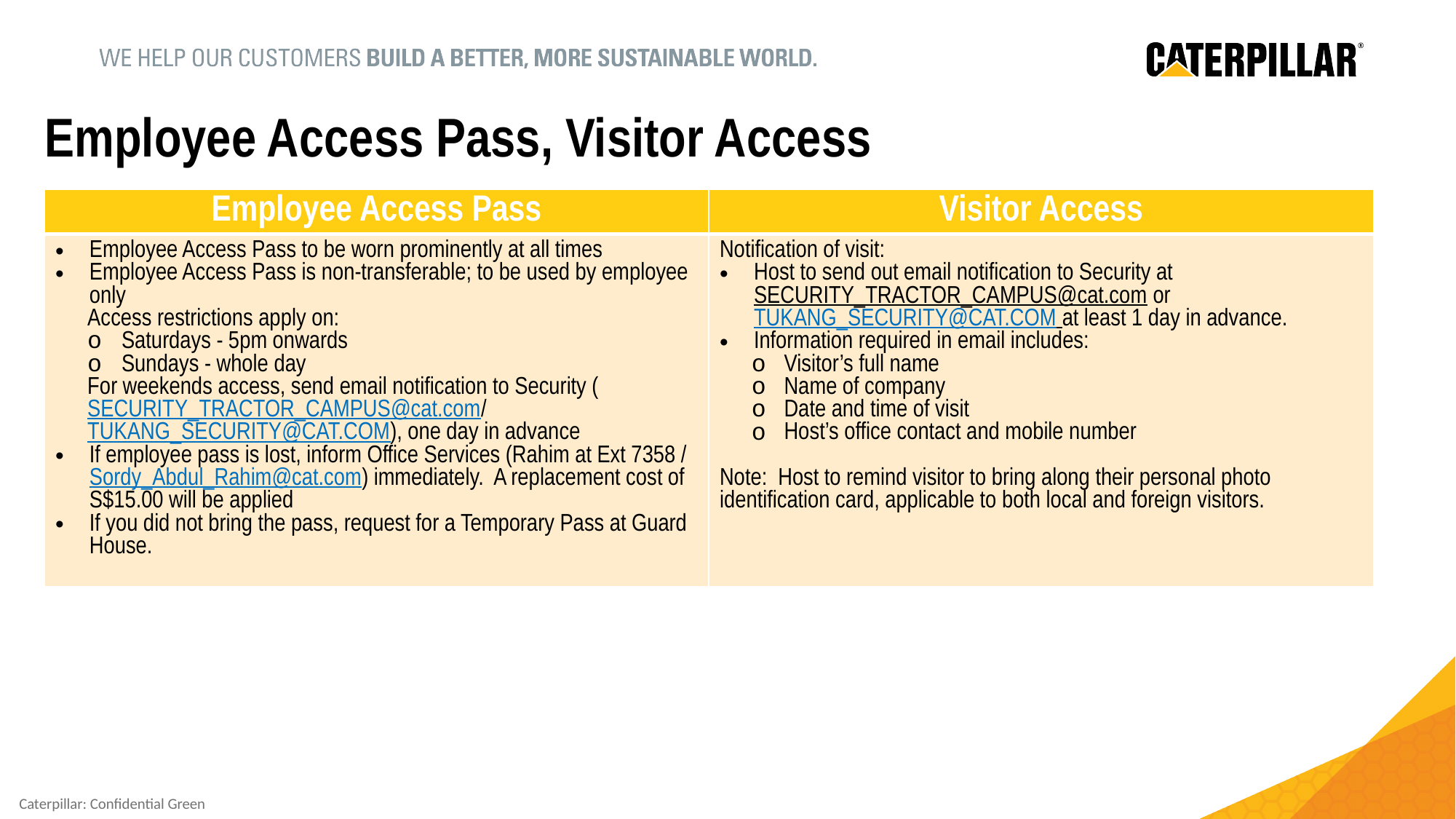

Employee Access Pass, Visitor Access
| Employee Access Pass | Visitor Access |
| --- | --- |
| Employee Access Pass to be worn prominently at all times Employee Access Pass is non-transferable; to be used by employee only Access restrictions apply on: Saturdays - 5pm onwards Sundays - whole day For weekends access, send email notification to Security (SECURITY\_TRACTOR\_CAMPUS@cat.com/ TUKANG\_SECURITY@CAT.COM), one day in advance If employee pass is lost, inform Office Services (Rahim at Ext 7358 / Sordy\_Abdul\_Rahim@cat.com) immediately. A replacement cost of S$15.00 will be applied If you did not bring the pass, request for a Temporary Pass at Guard House. | Notification of visit: Host to send out email notification to Security at SECURITY\_TRACTOR\_CAMPUS@cat.com or TUKANG\_SECURITY@CAT.COM at least 1 day in advance. Information required in email includes: Visitor’s full name Name of company Date and time of visit Host’s office contact and mobile number Note: Host to remind visitor to bring along their personal photo identification card, applicable to both local and foreign visitors. |